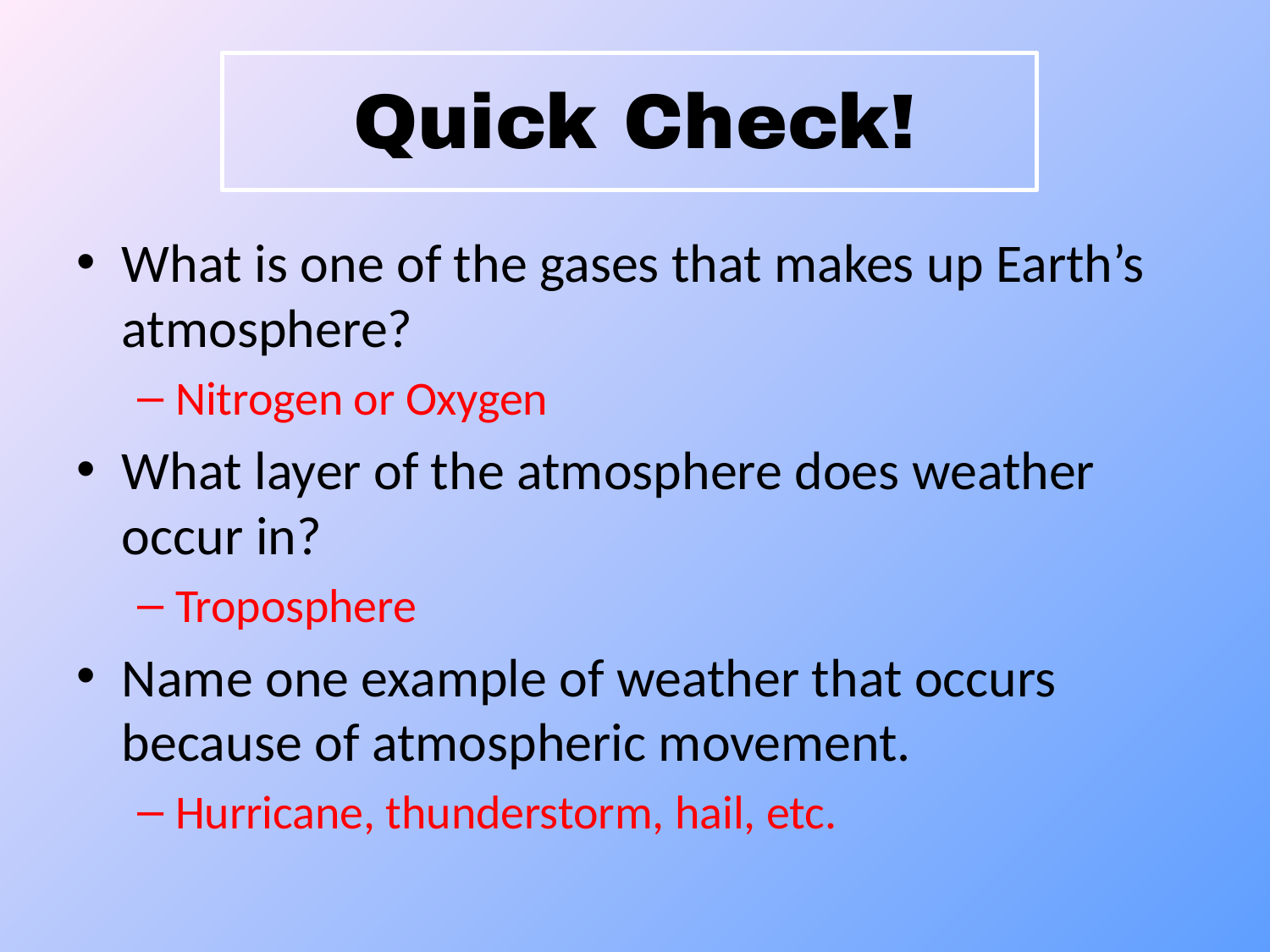

# Quick Check!

What is one of the gases that makes up Earth’s atmosphere?
Nitrogen or Oxygen
What layer of the atmosphere does weather occur in?
Troposphere
Name one example of weather that occurs because of atmospheric movement.
Hurricane, thunderstorm, hail, etc.